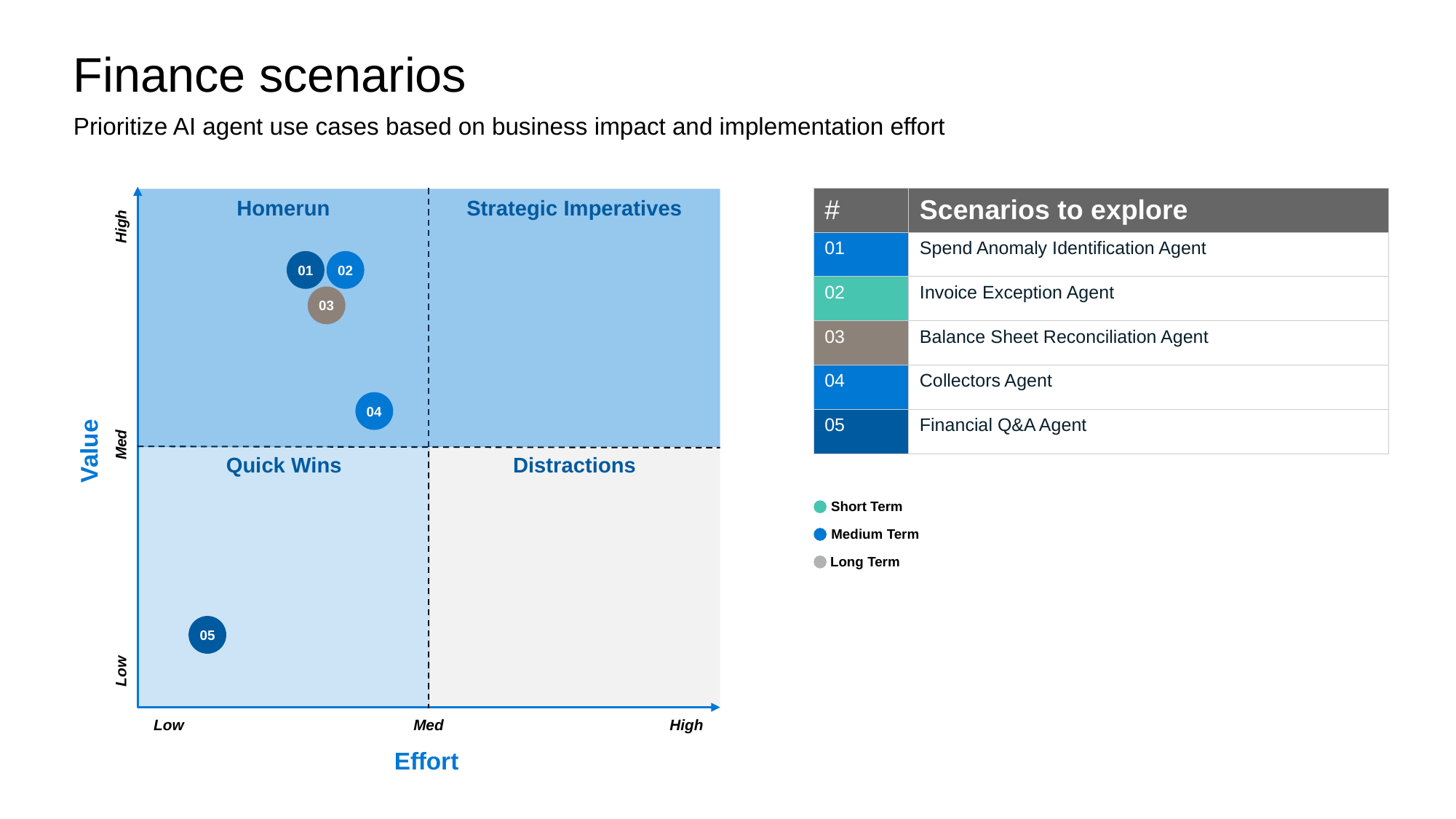

Finance scenarios
Prioritize AI agent use cases based on business impact and implementation effort
| # | Scenarios to explore |
| --- | --- |
| 01 | Spend Anomaly Identification Agent |
| 02 | Invoice Exception Agent |
| 03 | Balance Sheet Reconciliation Agent |
| 04 | Collectors Agent |
| 05 | Financial Q&A Agent |

Homerun
Strategic Imperatives
High
01
02
03
04
05
Med
Value

Quick Wins
Distractions
Short Term

Medium Term

Long Term

Low
Low
Med
High
Effort